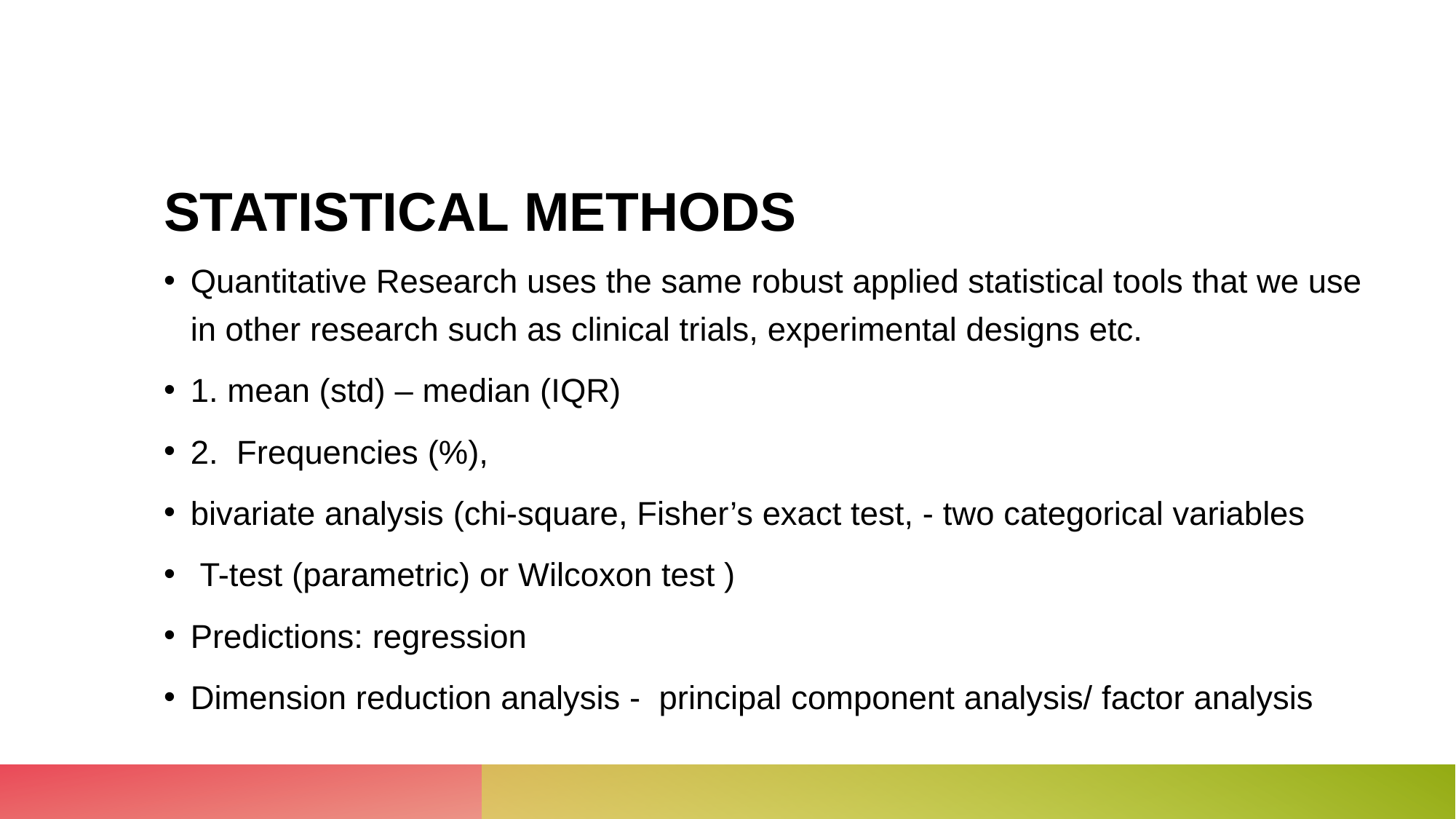

# STATISTICAL METHODS
Quantitative Research uses the same robust applied statistical tools that we use in other research such as clinical trials, experimental designs etc.
1. mean (std) – median (IQR)
2.  Frequencies (%),
bivariate analysis (chi-square, Fisher’s exact test, - two categorical variables
 T-test (parametric) or Wilcoxon test )
Predictions: regression
Dimension reduction analysis -  principal component analysis/ factor analysis